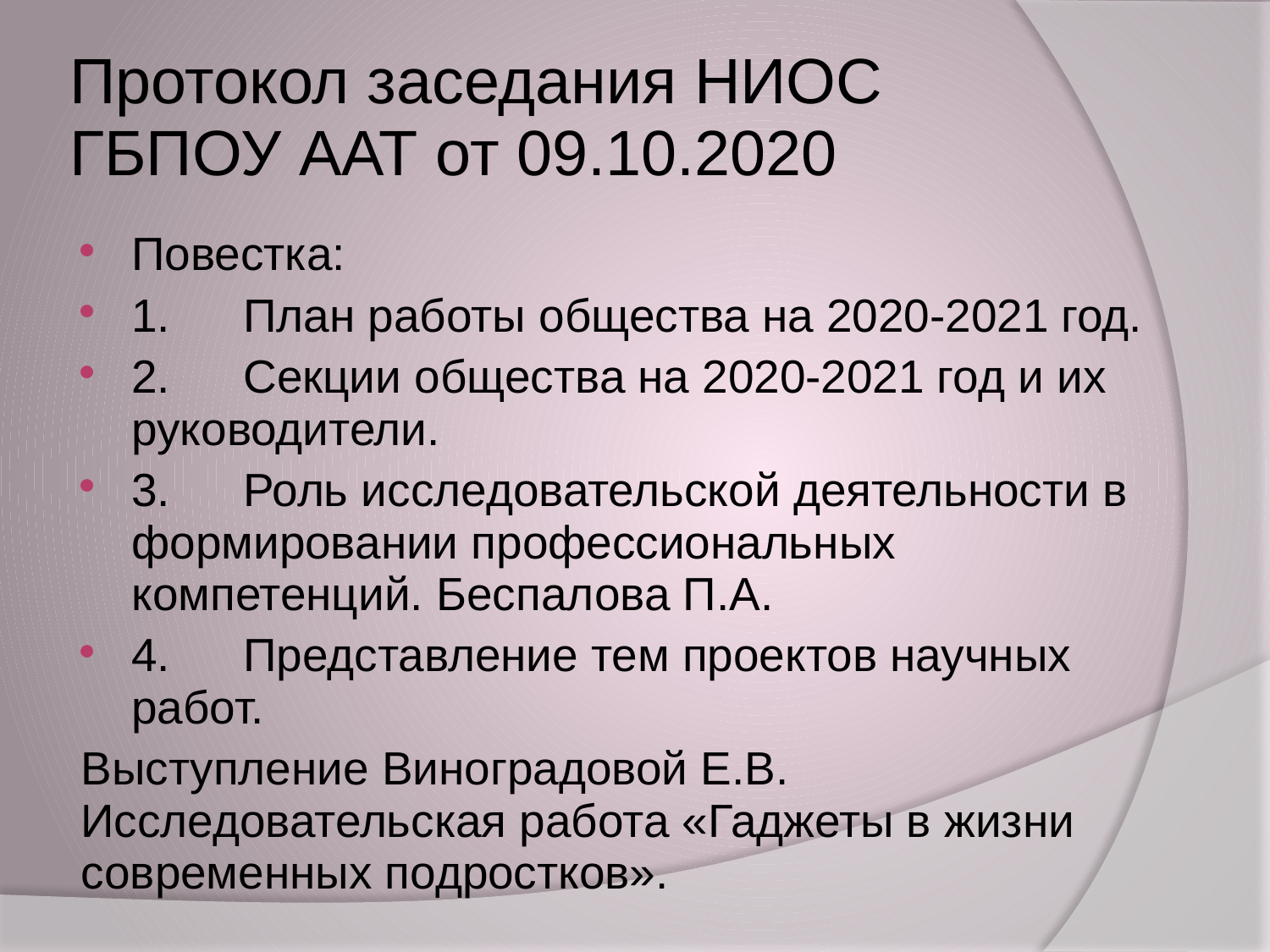

# Протокол заседания НИОС ГБПОУ ААТ от 09.10.2020
Повестка:
1.	План работы общества на 2020-2021 год.
2.	Секции общества на 2020-2021 год и их руководители.
3.	Роль исследовательской деятельности в формировании профессиональных компетенций. Беспалова П.А.
4.	Представление тем проектов научных работ.
Выступление Виноградовой Е.В. Исследовательская работа «Гаджеты в жизни современных подростков».